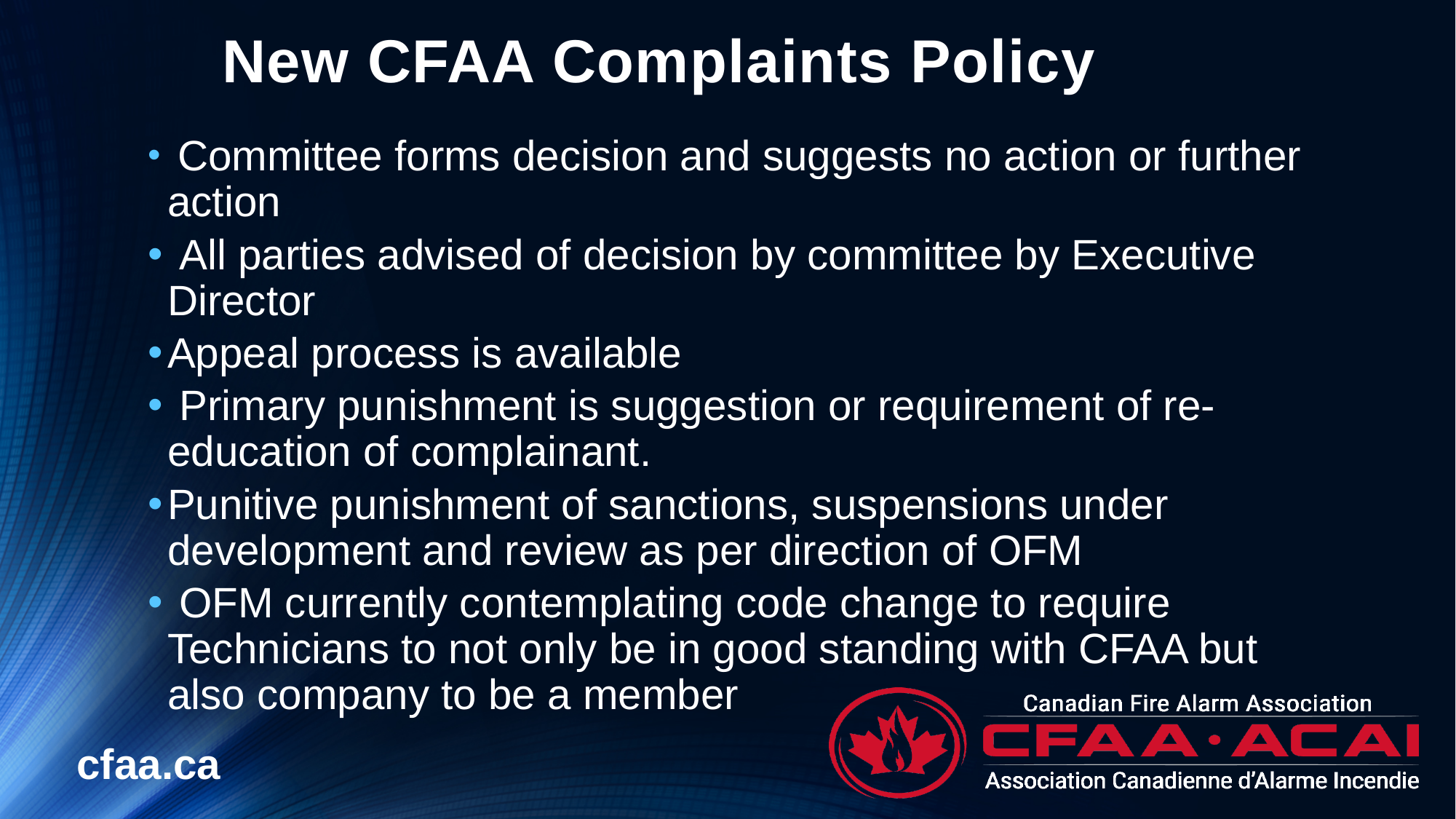

# New CFAA Complaints Policy

 Committee forms decision and suggests no action or further action
 All parties advised of decision by committee by Executive Director
Appeal process is available
 Primary punishment is suggestion or requirement of re-education of complainant.
Punitive punishment of sanctions, suspensions under development and review as per direction of OFM
 OFM currently contemplating code change to require Technicians to not only be in good standing with CFAA but also company to be a member

cfaa.ca